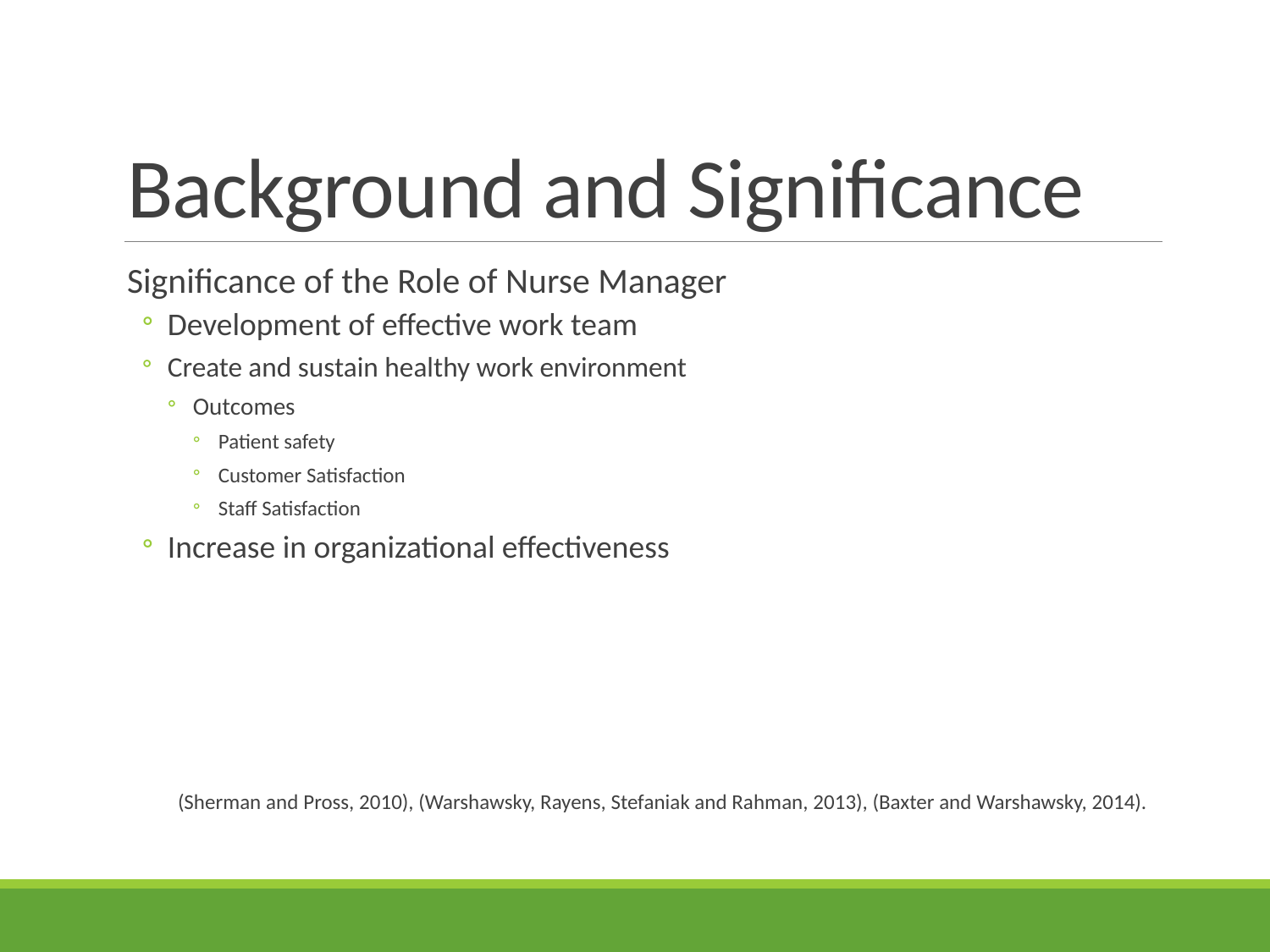

# Background and Significance
Significance of the Role of Nurse Manager
Development of effective work team
Create and sustain healthy work environment
Outcomes
Patient safety
Customer Satisfaction
Staff Satisfaction
Increase in organizational effectiveness

(Sherman and Pross, 2010), (Warshawsky, Rayens, Stefaniak and Rahman, 2013), (Baxter and Warshawsky, 2014).